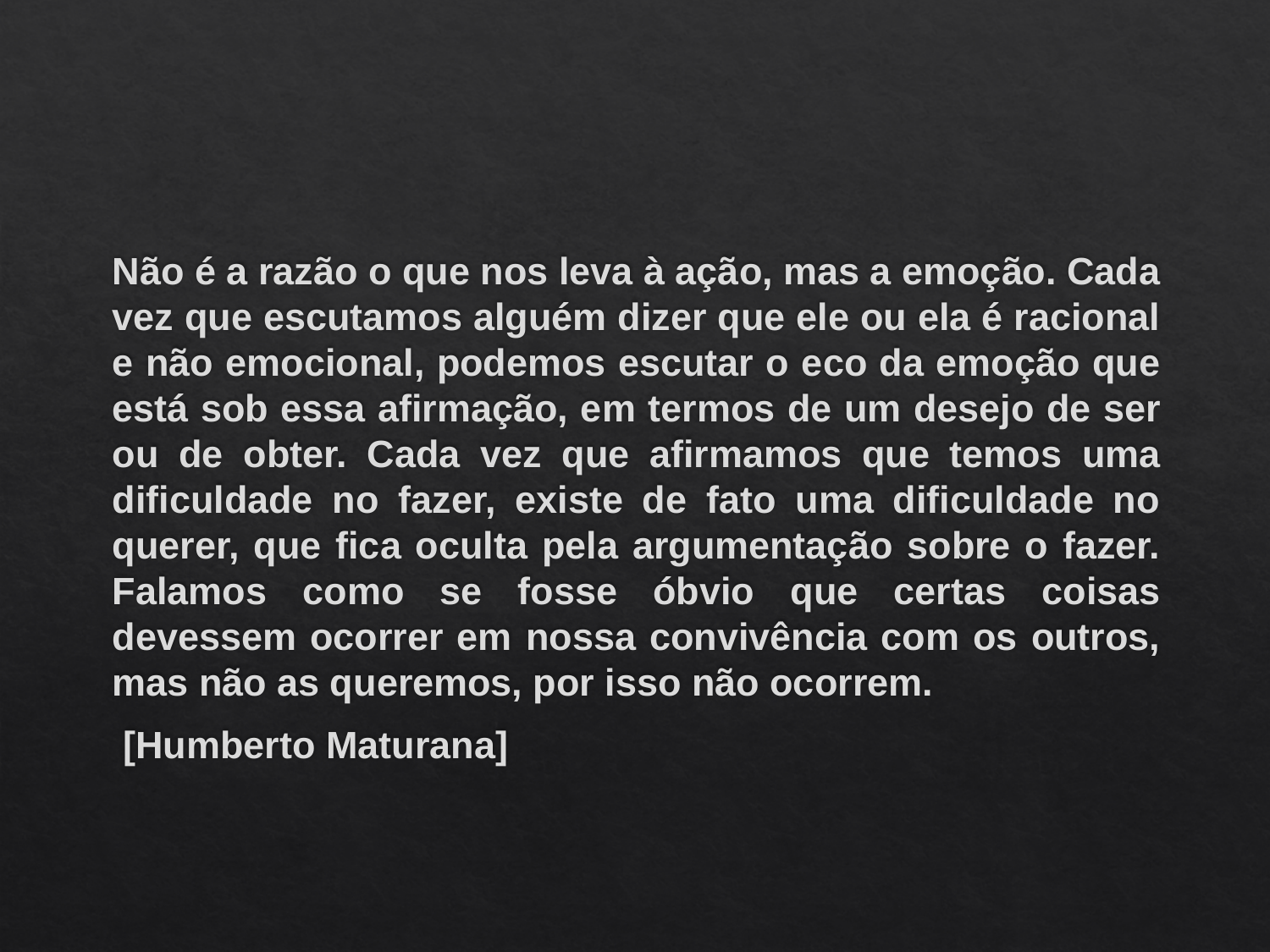

#
Não é a razão o que nos leva à ação, mas a emoção. Cada vez que escutamos alguém dizer que ele ou ela é racional e não emocional, podemos escutar o eco da emoção que está sob essa afirmação, em termos de um desejo de ser ou de obter. Cada vez que afirmamos que temos uma dificuldade no fazer, existe de fato uma dificuldade no querer, que fica oculta pela argumentação sobre o fazer. Falamos como se fosse óbvio que certas coisas devessem ocorrer em nossa convivência com os outros, mas não as queremos, por isso não ocorrem.
 [Humberto Maturana]